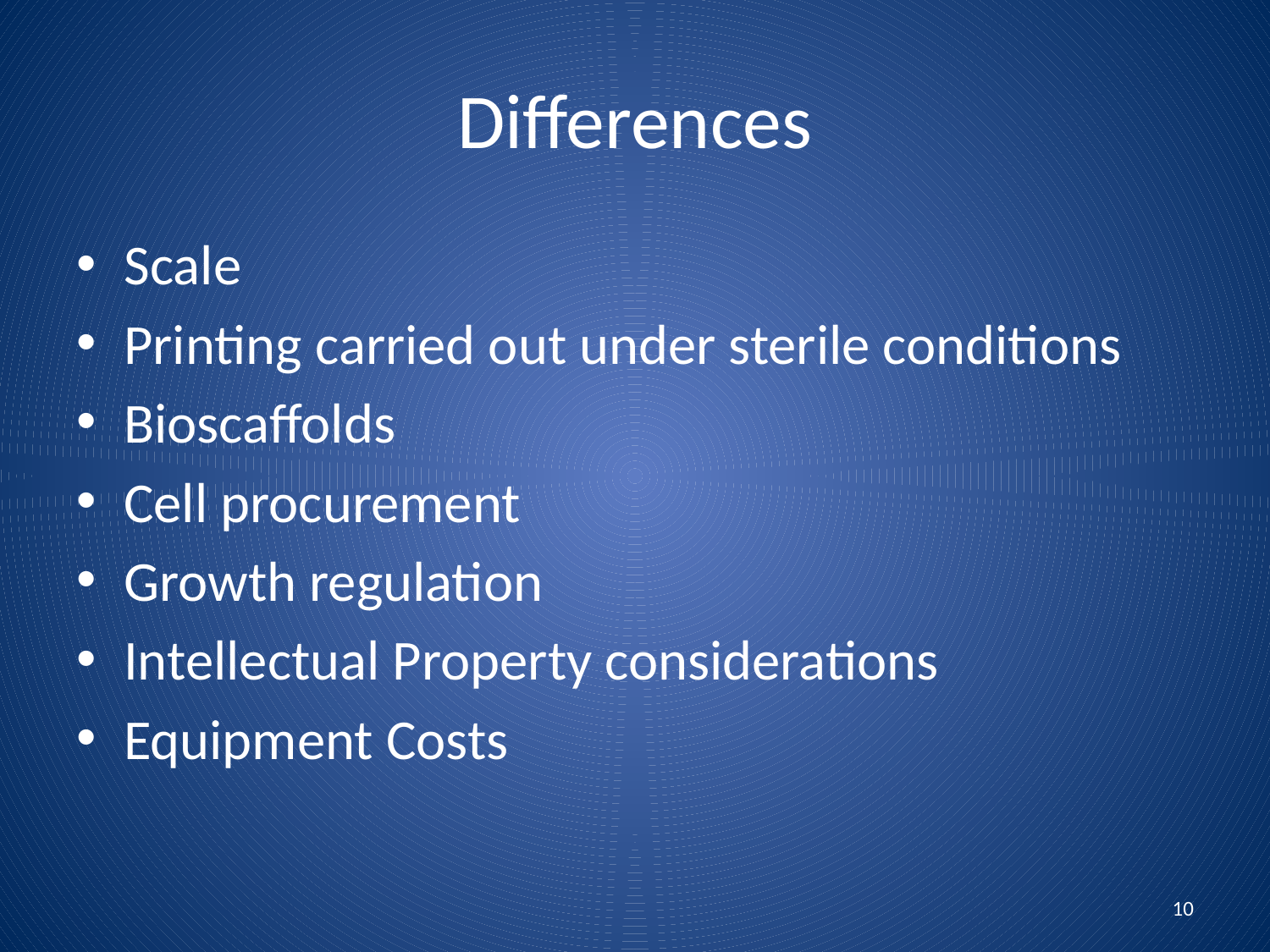

# Differences
Scale
Printing carried out under sterile conditions
Bioscaffolds
Cell procurement
Growth regulation
Intellectual Property considerations
Equipment Costs

10